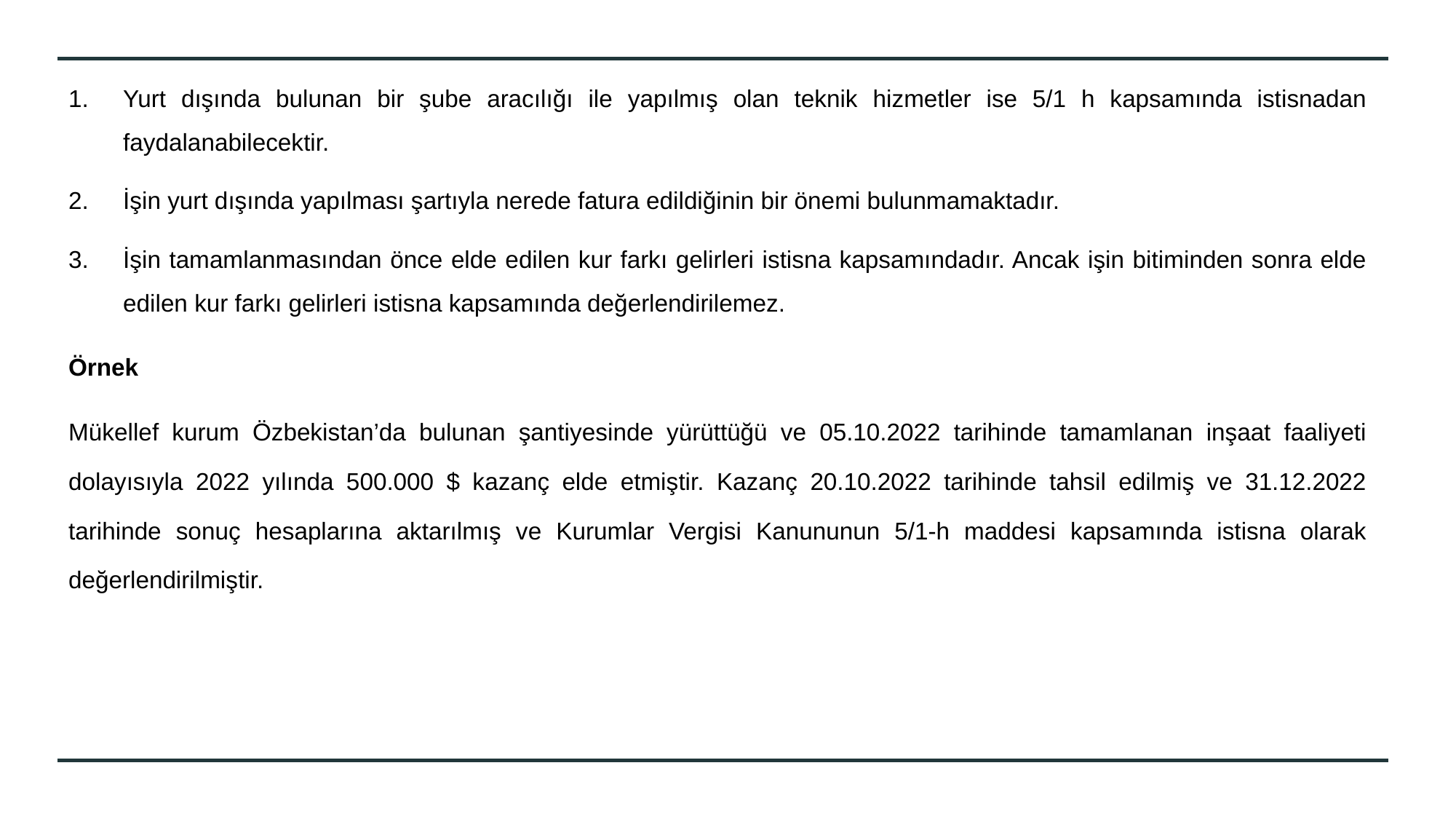

Yurt dışında bulunan bir şube aracılığı ile yapılmış olan teknik hizmetler ise 5/1 h kapsamında istisnadan faydalanabilecektir.
İşin yurt dışında yapılması şartıyla nerede fatura edildiğinin bir önemi bulunmamaktadır.
İşin tamamlanmasından önce elde edilen kur farkı gelirleri istisna kapsamındadır. Ancak işin bitiminden sonra elde edilen kur farkı gelirleri istisna kapsamında değerlendirilemez.
Örnek
Mükellef kurum Özbekistan’da bulunan şantiyesinde yürüttüğü ve 05.10.2022 tarihinde tamamlanan inşaat faaliyeti dolayısıyla 2022 yılında 500.000 $ kazanç elde etmiştir. Kazanç 20.10.2022 tarihinde tahsil edilmiş ve 31.12.2022 tarihinde sonuç hesaplarına aktarılmış ve Kurumlar Vergisi Kanununun 5/1-h maddesi kapsamında istisna olarak değerlendirilmiştir.